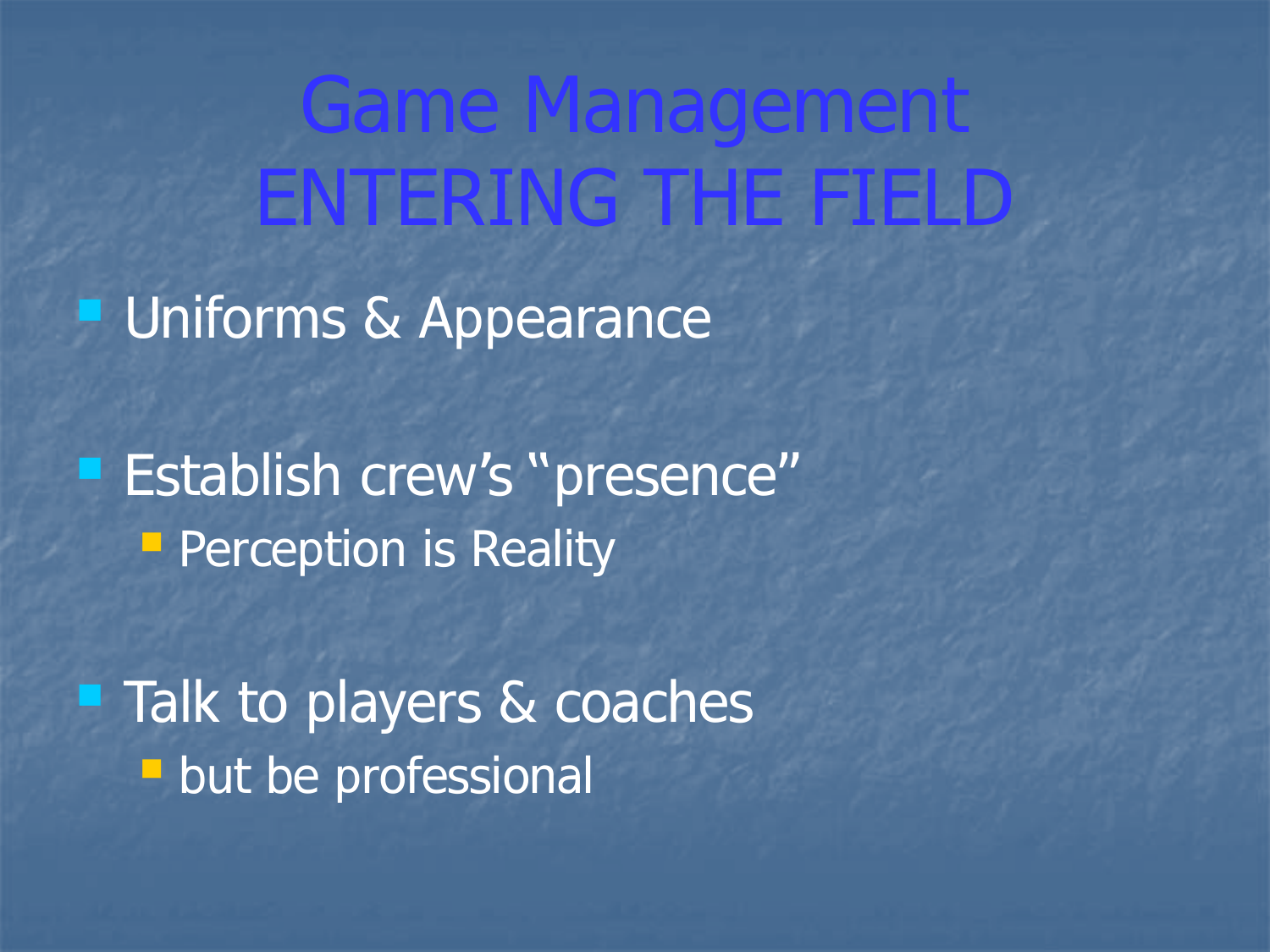

# Game Management ENTERING THE FIELD
Uniforms & Appearance

Establish crew’s “presence”
Perception is Reality

Talk to players & coaches
but be professional